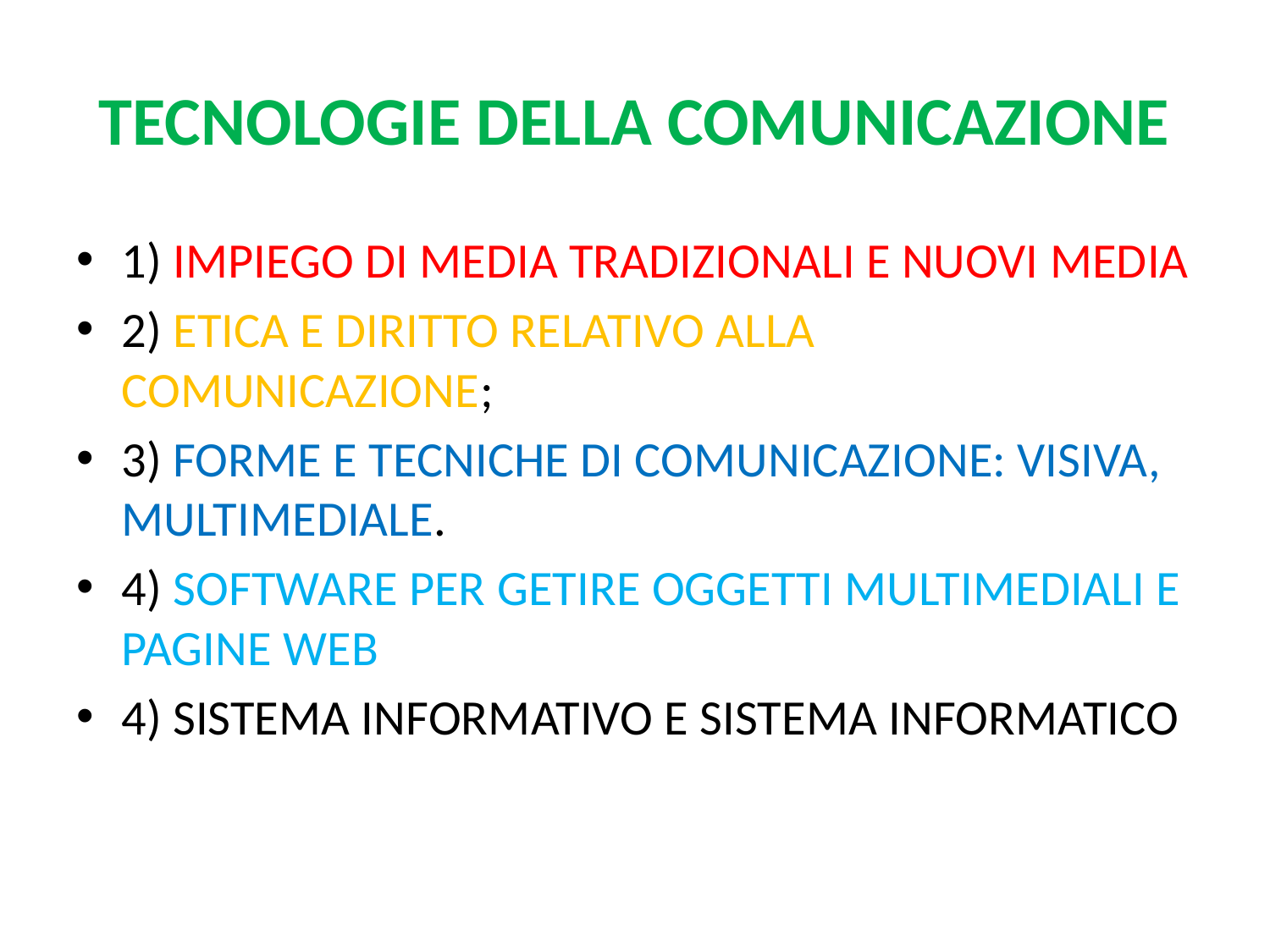

# TECNOLOGIE DELLA COMUNICAZIONE
1) IMPIEGO DI MEDIA TRADIZIONALI E NUOVI MEDIA
2) ETICA E DIRITTO RELATIVO ALLA COMUNICAZIONE;
3) FORME E TECNICHE DI COMUNICAZIONE: VISIVA, MULTIMEDIALE.
4) SOFTWARE PER GETIRE OGGETTI MULTIMEDIALI E PAGINE WEB
4) SISTEMA INFORMATIVO E SISTEMA INFORMATICO